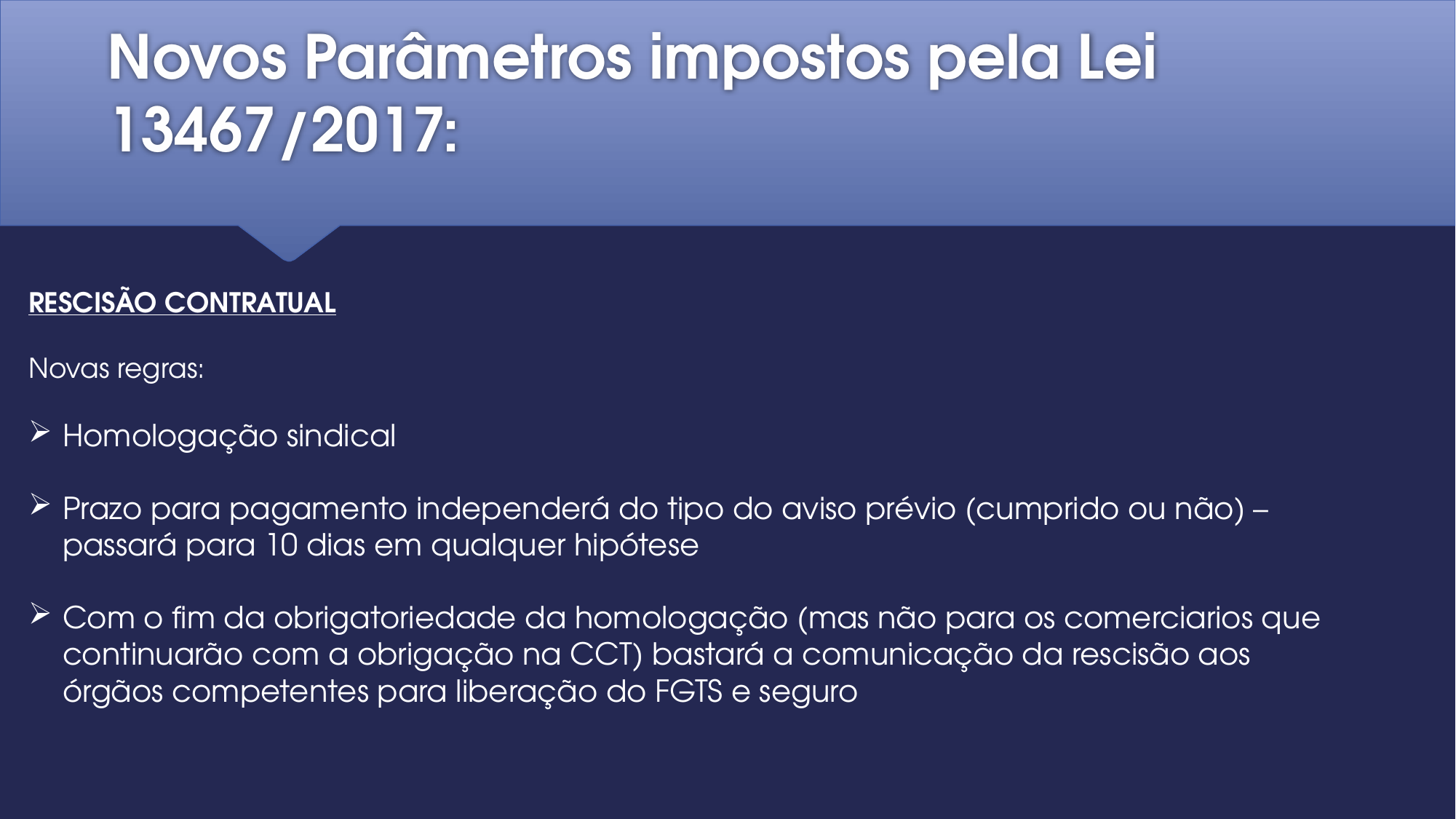

# Novos Parâmetros impostos pela Lei 13467/2017:
RESCISÃO CONTRATUAL

Novas regras:

Homologação sindical

Prazo para pagamento independerá do tipo do aviso prévio (cumprido ou não) – passará para 10 dias em qualquer hipótese

Com o fim da obrigatoriedade da homologação (mas não para os comerciarios que continuarão com a obrigação na CCT) bastará a comunicação da rescisão aos órgãos competentes para liberação do FGTS e seguro